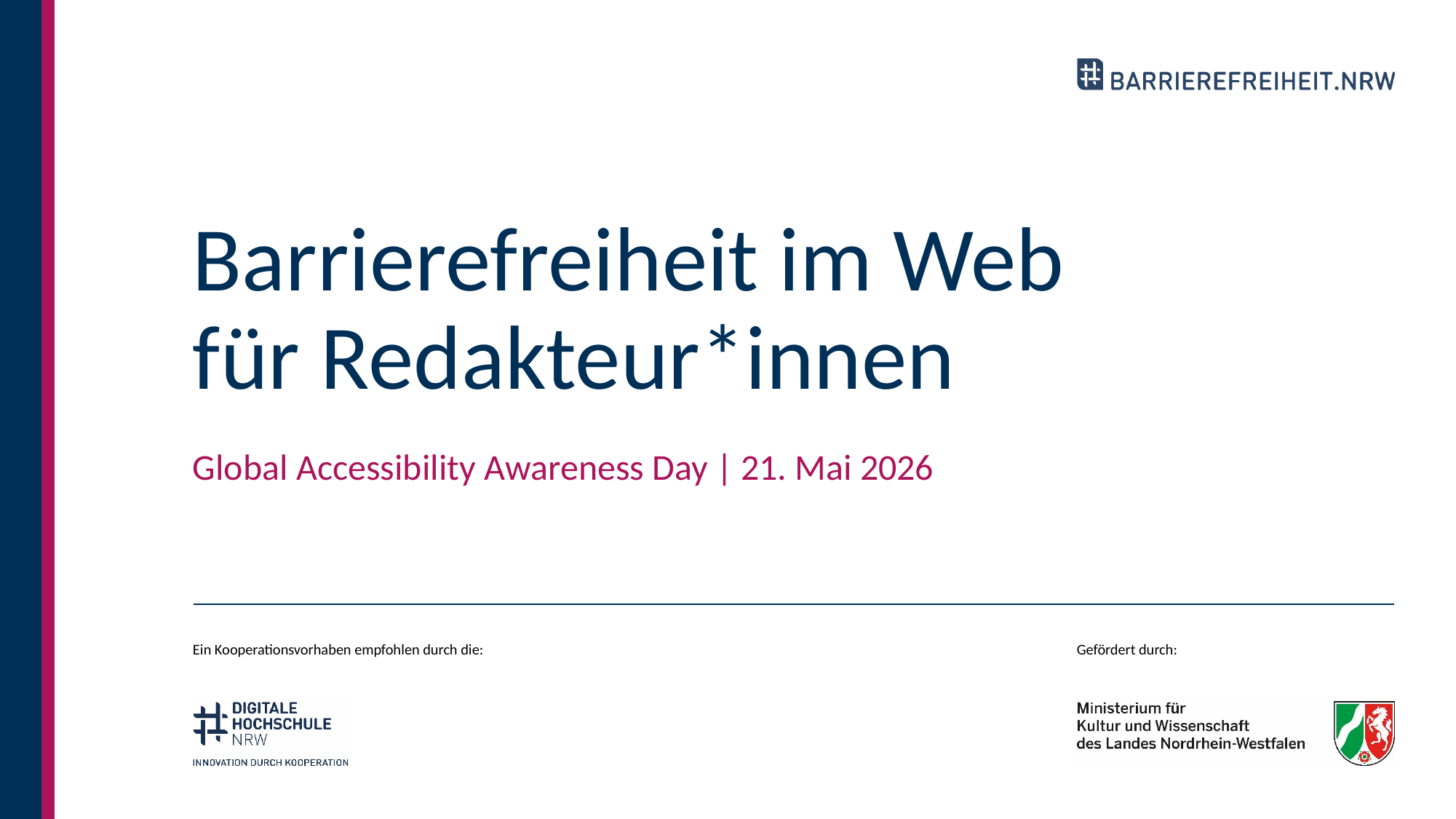

# Barrierefreiheit im Web für Redakteur*innen
Global Accessibility Awareness Day | 21. Mai 2026